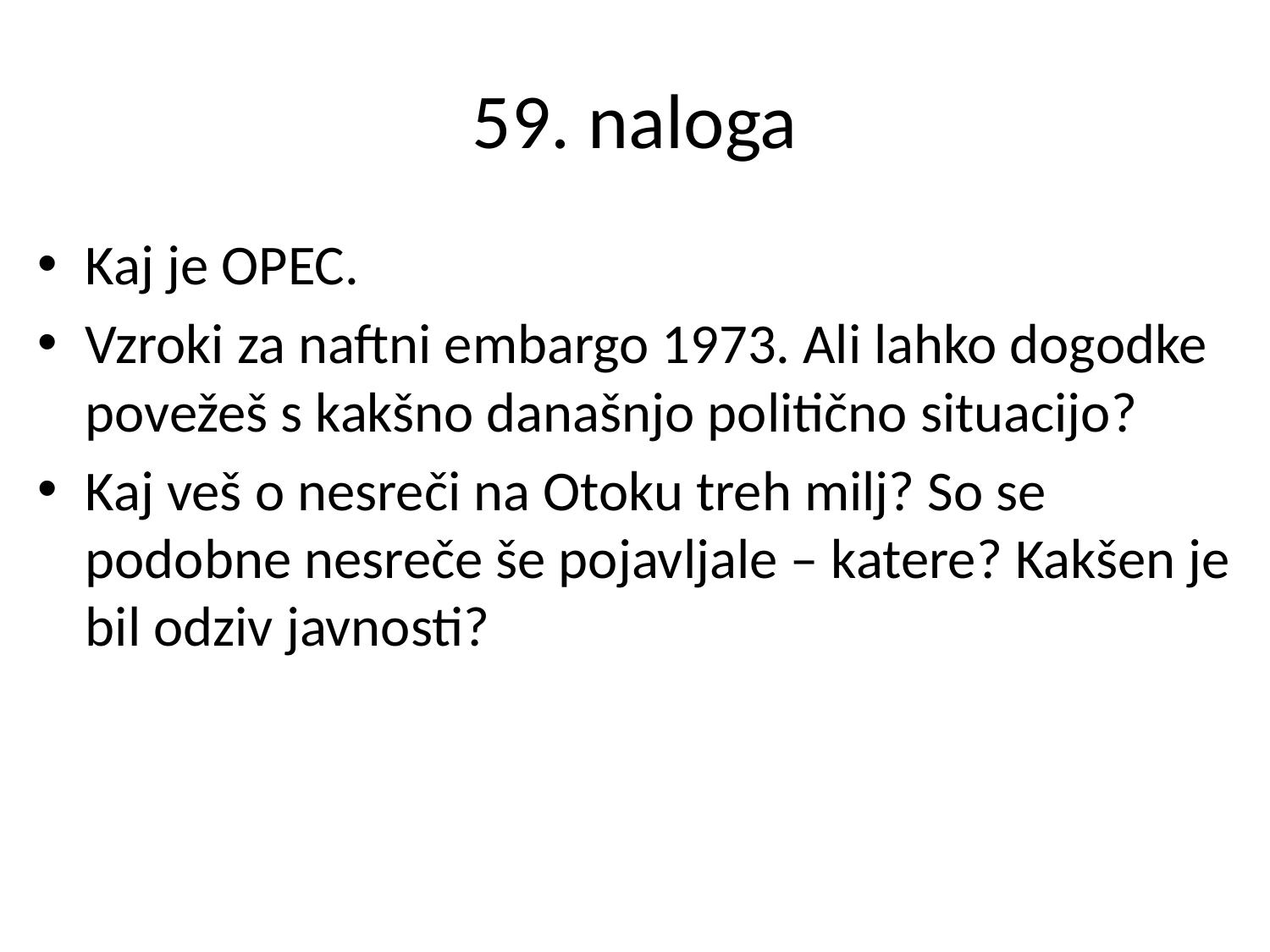

# 59. naloga
Kaj je OPEC.
Vzroki za naftni embargo 1973. Ali lahko dogodke povežeš s kakšno današnjo politično situacijo?
Kaj veš o nesreči na Otoku treh milj? So se podobne nesreče še pojavljale – katere? Kakšen je bil odziv javnosti?